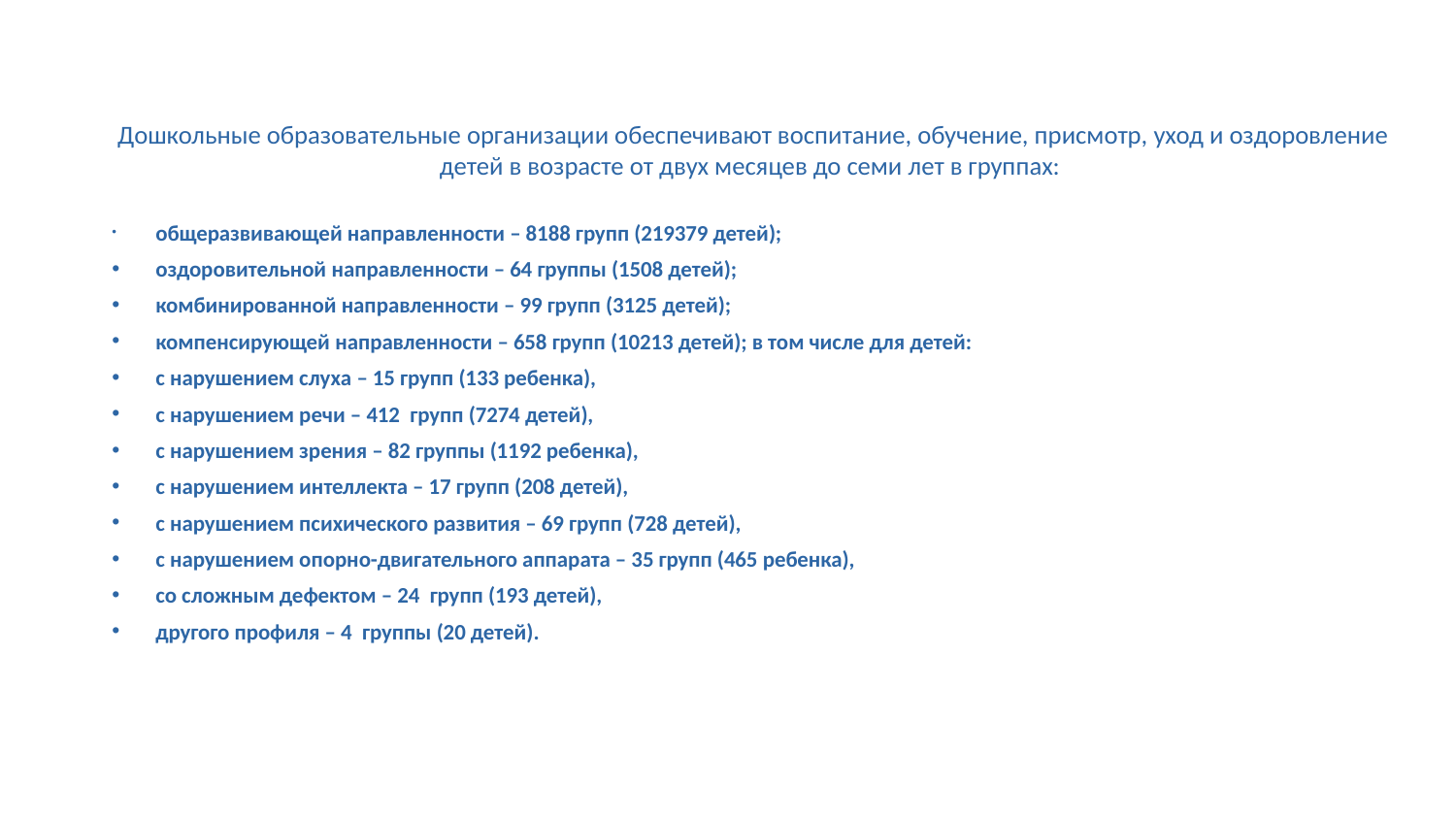

Дошкольные образовательные организации обеспечивают воспитание, обучение, присмотр, уход и оздоровление детей в возрасте от двух месяцев до семи лет в группах:

	общеразвивающей направленности – 8188 групп (219379 детей);
	оздоровительной направленности – 64 группы (1508 детей);
	комбинированной направленности – 99 групп (3125 детей);
	компенсирующей направленности – 658 групп (10213 детей); в том числе для детей:
	с нарушением слуха – 15 групп (133 ребенка),
	с нарушением речи – 412  групп (7274 детей),
	с нарушением зрения – 82 группы (1192 ребенка),
	с нарушением интеллекта – 17 групп (208 детей),
	с нарушением психического развития – 69 групп (728 детей),
	с нарушением опорно-двигательного аппарата – 35 групп (465 ребенка),
	со сложным дефектом – 24  групп (193 детей),
	другого профиля – 4  группы (20 детей).